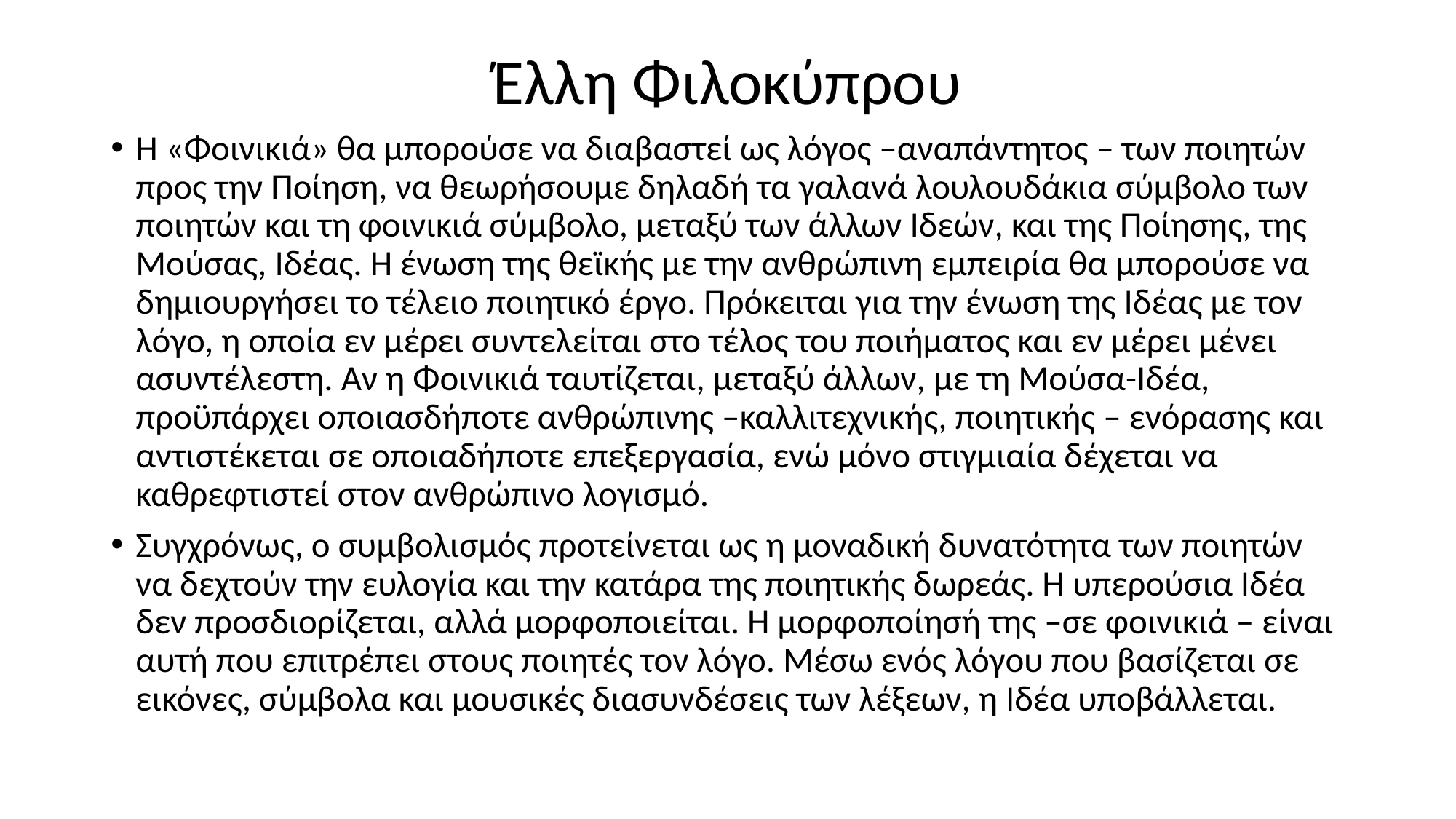

# Έλλη Φιλοκύπρου
Η «Φοινικιά» θα μπορούσε να διαβαστεί ως λόγος –αναπάντητος – των ποιητών προς την Ποίηση, να θεωρήσουμε δηλαδή τα γαλανά λουλουδάκια σύμβολο των ποιητών και τη φοινικιά σύμβολο, μεταξύ των άλλων Ιδεών, και της Ποίησης, της Μούσας, Ιδέας. Η ένωση της θεϊκής με την ανθρώπινη εμπειρία θα μπορούσε να δημιουργήσει το τέλειο ποιητικό έργο. Πρόκειται για την ένωση της Ιδέας με τον λόγο, η οποία εν μέρει συντελείται στο τέλος του ποιήματος και εν μέρει μένει ασυντέλεστη. Αν η Φοινικιά ταυτίζεται, μεταξύ άλλων, με τη Μούσα-Ιδέα, προϋπάρχει οποιασδήποτε ανθρώπινης –καλλιτεχνικής, ποιητικής – ενόρασης και αντιστέκεται σε οποιαδήποτε επεξεργασία, ενώ μόνο στιγμιαία δέχεται να καθρεφτιστεί στον ανθρώπινο λογισμό.
Συγχρόνως, ο συμβολισμός προτείνεται ως η μοναδική δυνατότητα των ποιητών να δεχτούν την ευλογία και την κατάρα της ποιητικής δωρεάς. Η υπερούσια Ιδέα δεν προσδιορίζεται, αλλά μορφοποιείται. Η μορφοποίησή της –σε φοινικιά – είναι αυτή που επιτρέπει στους ποιητές τον λόγο. Μέσω ενός λόγου που βασίζεται σε εικόνες, σύμβολα και μουσικές διασυνδέσεις των λέξεων, η Ιδέα υποβάλλεται.